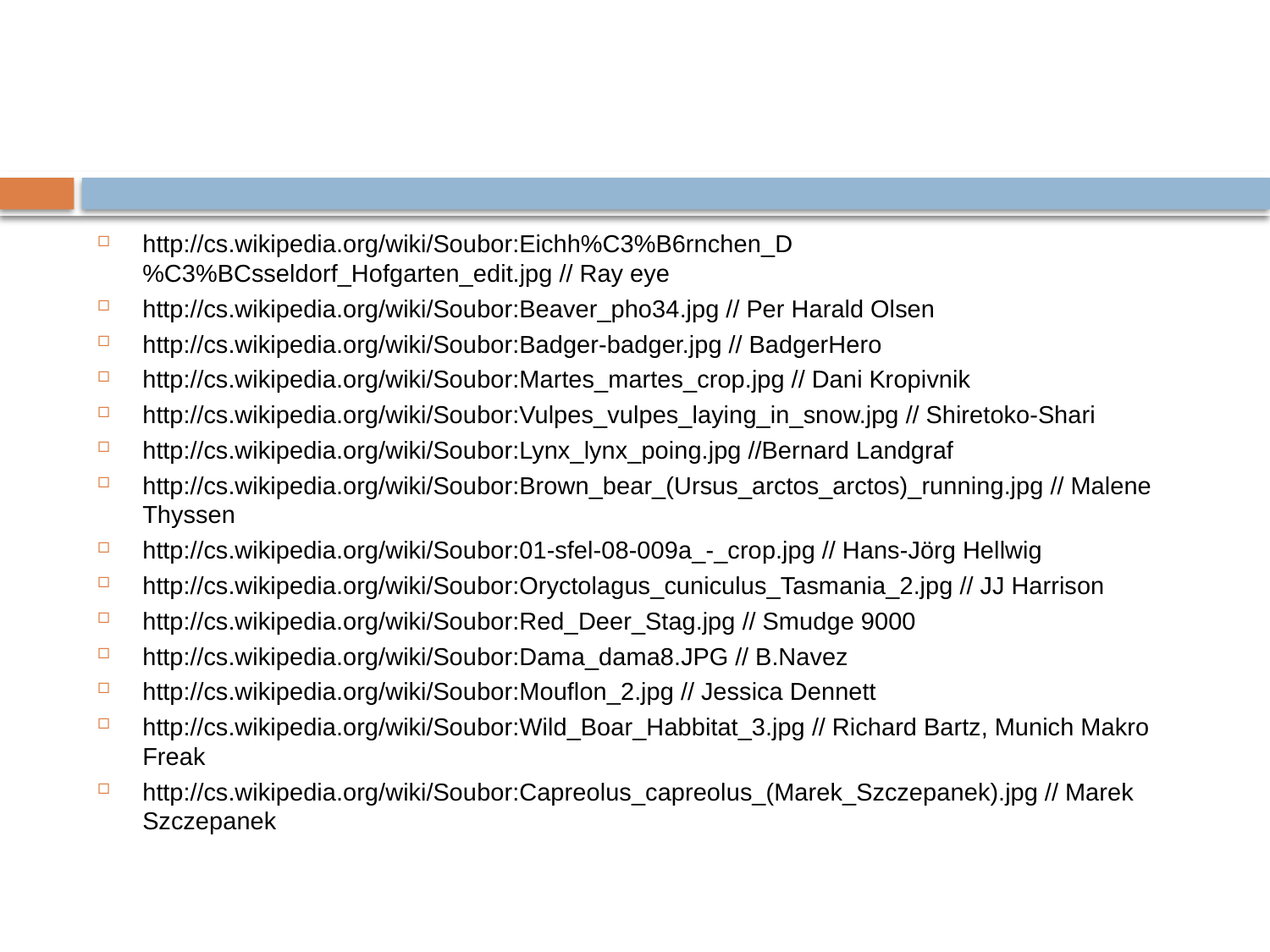

#
http://cs.wikipedia.org/wiki/Soubor:Eichh%C3%B6rnchen_D%C3%BCsseldorf_Hofgarten_edit.jpg // Ray eye
http://cs.wikipedia.org/wiki/Soubor:Beaver_pho34.jpg // Per Harald Olsen
http://cs.wikipedia.org/wiki/Soubor:Badger-badger.jpg // BadgerHero
http://cs.wikipedia.org/wiki/Soubor:Martes_martes_crop.jpg // Dani Kropivnik
http://cs.wikipedia.org/wiki/Soubor:Vulpes_vulpes_laying_in_snow.jpg // Shiretoko-Shari
http://cs.wikipedia.org/wiki/Soubor:Lynx_lynx_poing.jpg //Bernard Landgraf
http://cs.wikipedia.org/wiki/Soubor:Brown_bear_(Ursus_arctos_arctos)_running.jpg // Malene Thyssen
http://cs.wikipedia.org/wiki/Soubor:01-sfel-08-009a_-_crop.jpg // Hans-Jörg Hellwig
http://cs.wikipedia.org/wiki/Soubor:Oryctolagus_cuniculus_Tasmania_2.jpg // JJ Harrison
http://cs.wikipedia.org/wiki/Soubor:Red_Deer_Stag.jpg // Smudge 9000
http://cs.wikipedia.org/wiki/Soubor:Dama_dama8.JPG // B.Navez
http://cs.wikipedia.org/wiki/Soubor:Mouflon_2.jpg // Jessica Dennett
http://cs.wikipedia.org/wiki/Soubor:Wild_Boar_Habbitat_3.jpg // Richard Bartz, Munich Makro Freak
http://cs.wikipedia.org/wiki/Soubor:Capreolus_capreolus_(Marek_Szczepanek).jpg // Marek Szczepanek